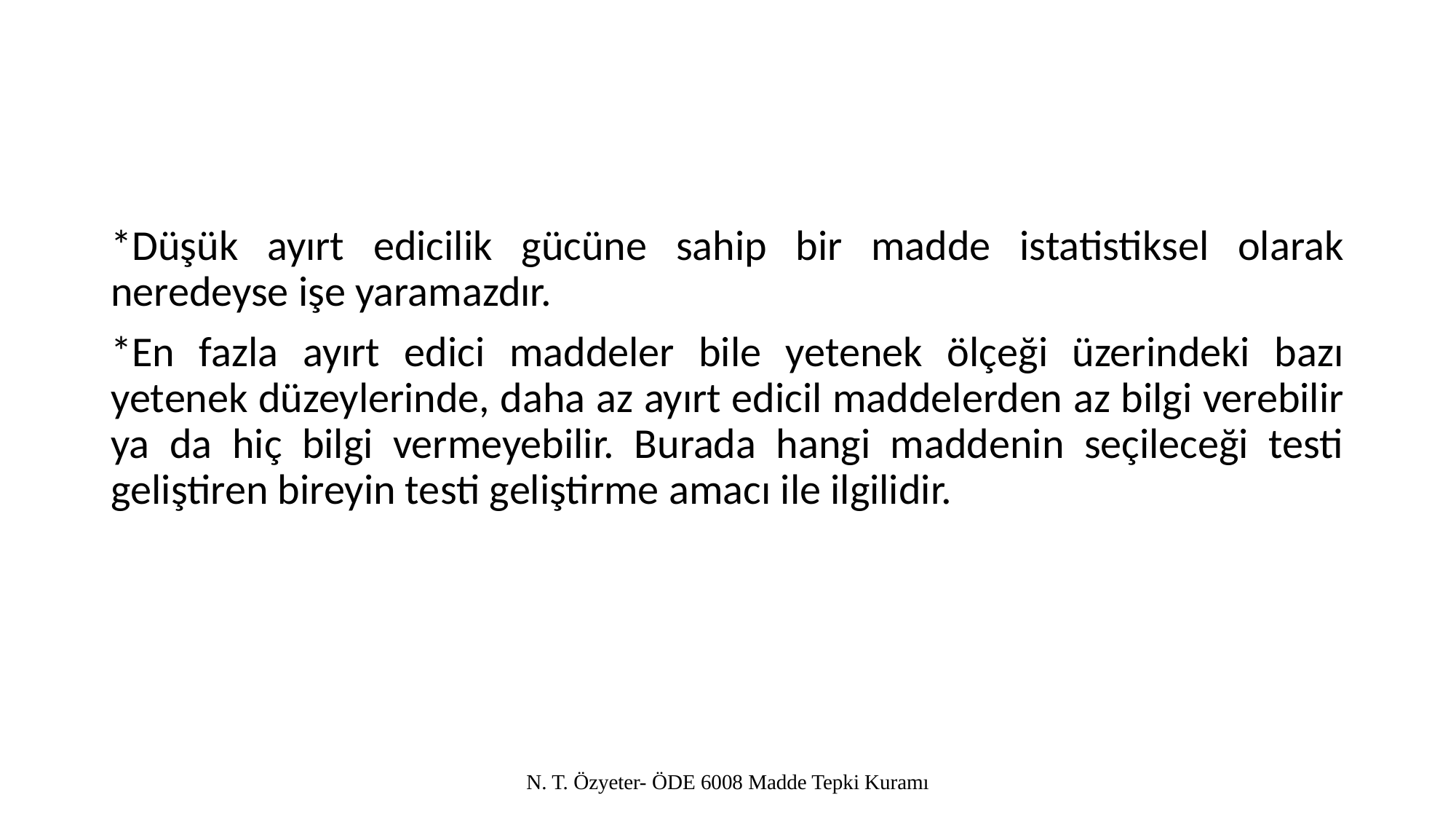

#
*Düşük ayırt edicilik gücüne sahip bir madde istatistiksel olarak neredeyse işe yaramazdır.
*En fazla ayırt edici maddeler bile yetenek ölçeği üzerindeki bazı yetenek düzeylerinde, daha az ayırt edicil maddelerden az bilgi verebilir ya da hiç bilgi vermeyebilir. Burada hangi maddenin seçileceği testi geliştiren bireyin testi geliştirme amacı ile ilgilidir.

N. T. Özyeter- ÖDE 6008 Madde Tepki Kuramı